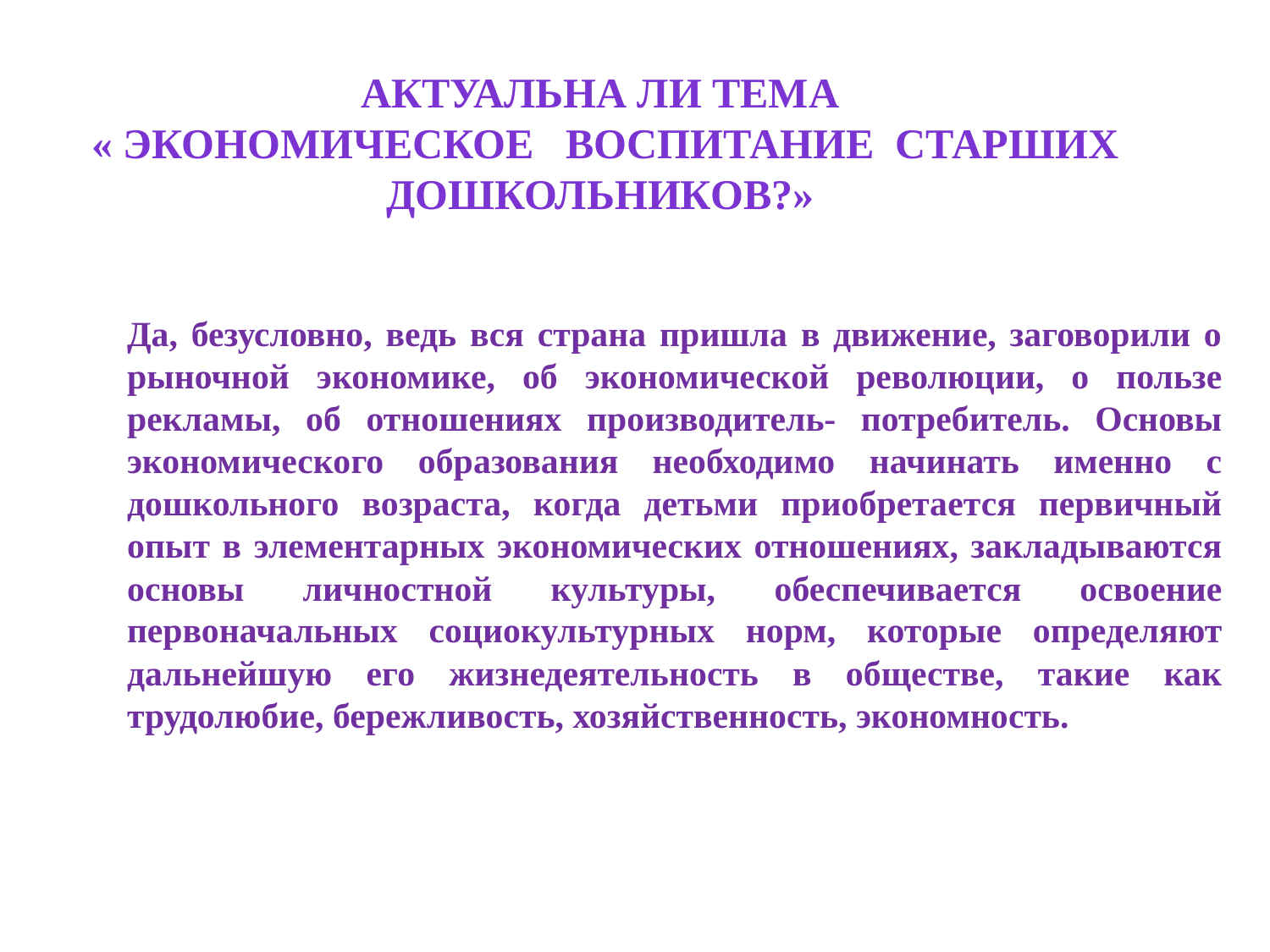

Актуальна ли тема
 « Экономическое   воспитание  старших дошкольников?»

Да, безусловно, ведь вся страна пришла в движение, заговорили о рыночной экономике, об экономической революции, о пользе рекламы, об отношениях производитель- потребитель. Основы экономического образования необходимо начинать именно с дошкольного возраста, когда детьми приобретается первичный опыт в элементарных экономических отношениях, закладываются основы личностной культуры, обеспечивается освоение первоначальных социокультурных норм, которые определяют дальнейшую его жизнедеятельность в обществе, такие как трудолюбие, бережливость, хозяйственность, экономность.